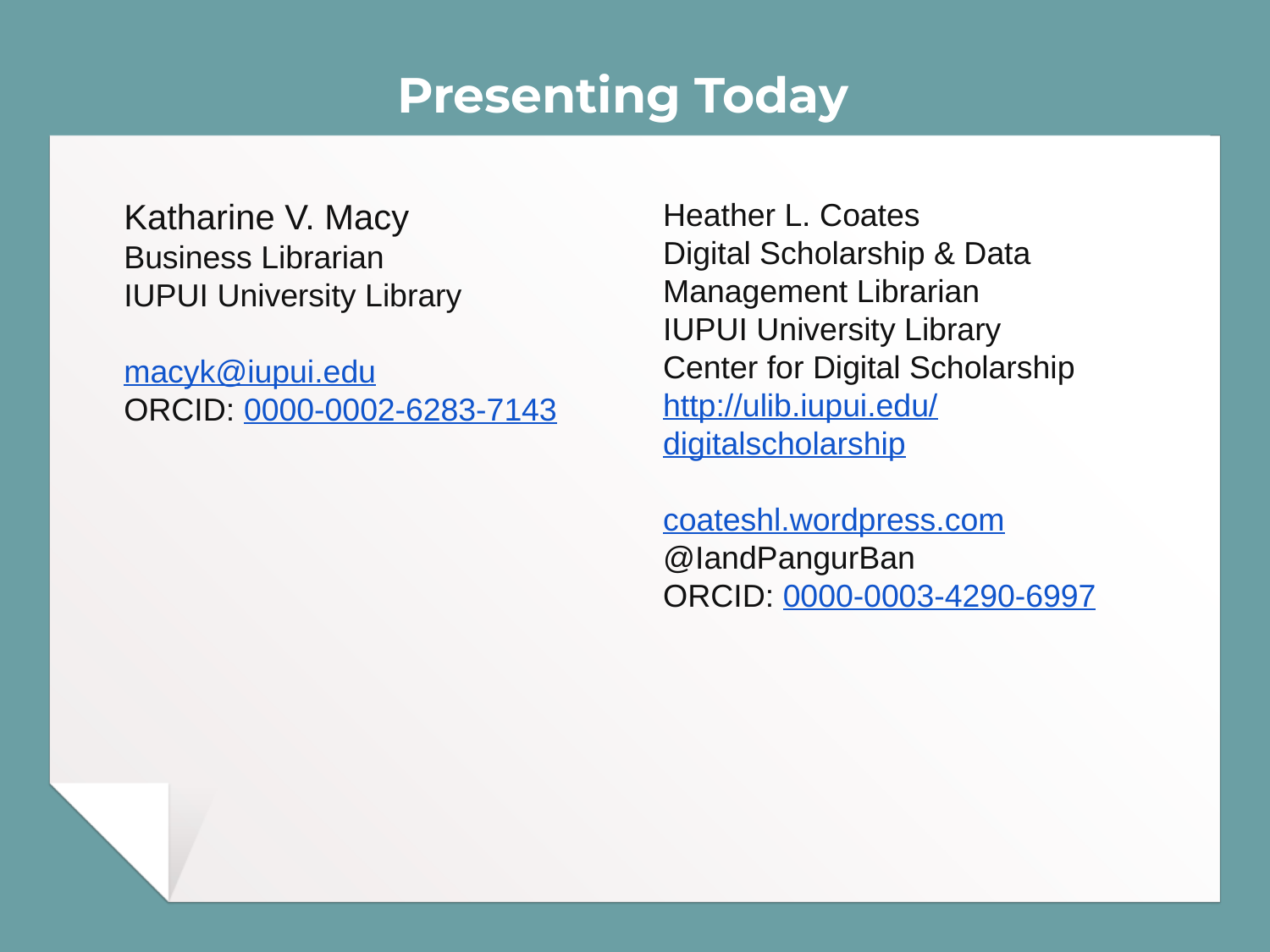

# Presenting Today
Katharine V. Macy
Business Librarian
IUPUI University Library

macyk@iupui.edu
ORCID: 0000-0002-6283-7143

Heather L. Coates
Digital Scholarship & Data Management Librarian
IUPUI University Library
Center for Digital Scholarship
http://ulib.iupui.edu/
digitalscholarship

coateshl.wordpress.com
@IandPangurBan
ORCID: 0000-0003-4290-6997